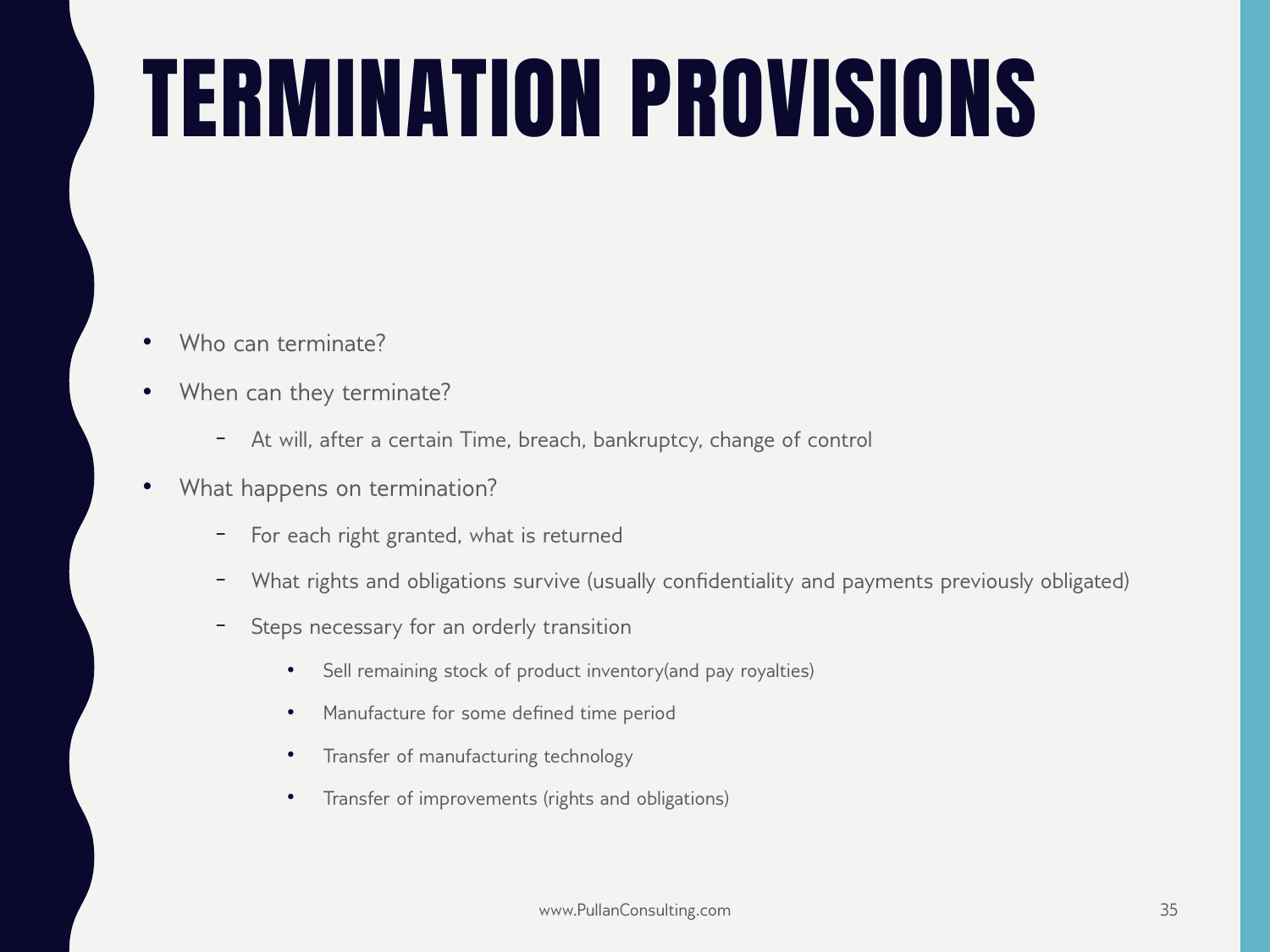

# Termination Provisions
Who can terminate?
When can they terminate?
At will, after a certain Time, breach, bankruptcy, change of control
What happens on termination?
For each right granted, what is returned
What rights and obligations survive (usually confidentiality and payments previously obligated)
Steps necessary for an orderly transition
Sell remaining stock of product inventory(and pay royalties)
Manufacture for some defined time period
Transfer of manufacturing technology
Transfer of improvements (rights and obligations)
www.PullanConsulting.com
35